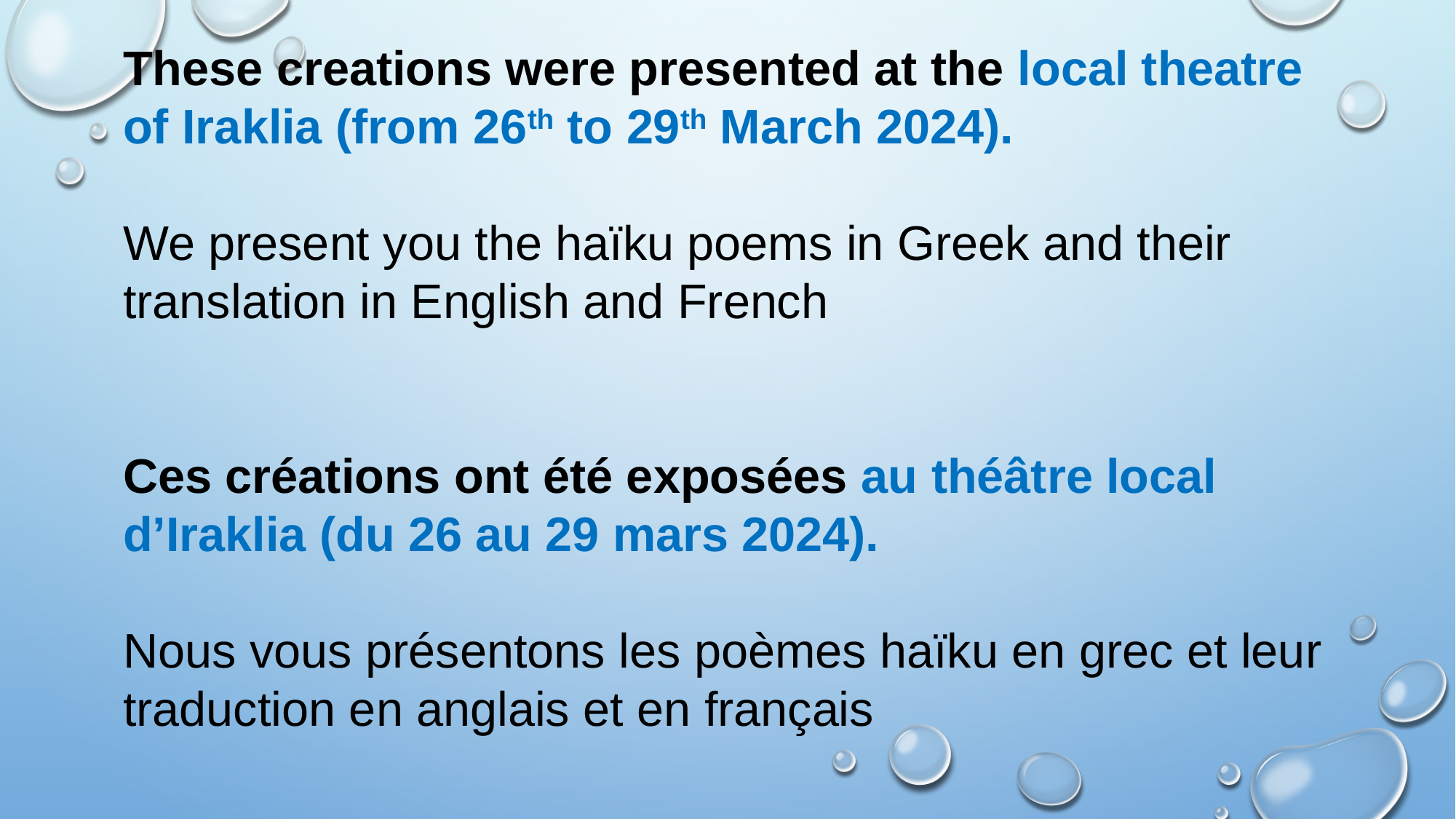

These creations were presented at the local theatre of Iraklia (from 26th to 29th March 2024).

We present you the haïku poems in Greek and their translation in English and French

Ces créations ont été exposées au théâtre local d’Iraklia (du 26 au 29 mars 2024).

Nous vous présentons les poèmes haïku en grec et leur traduction en anglais et en français